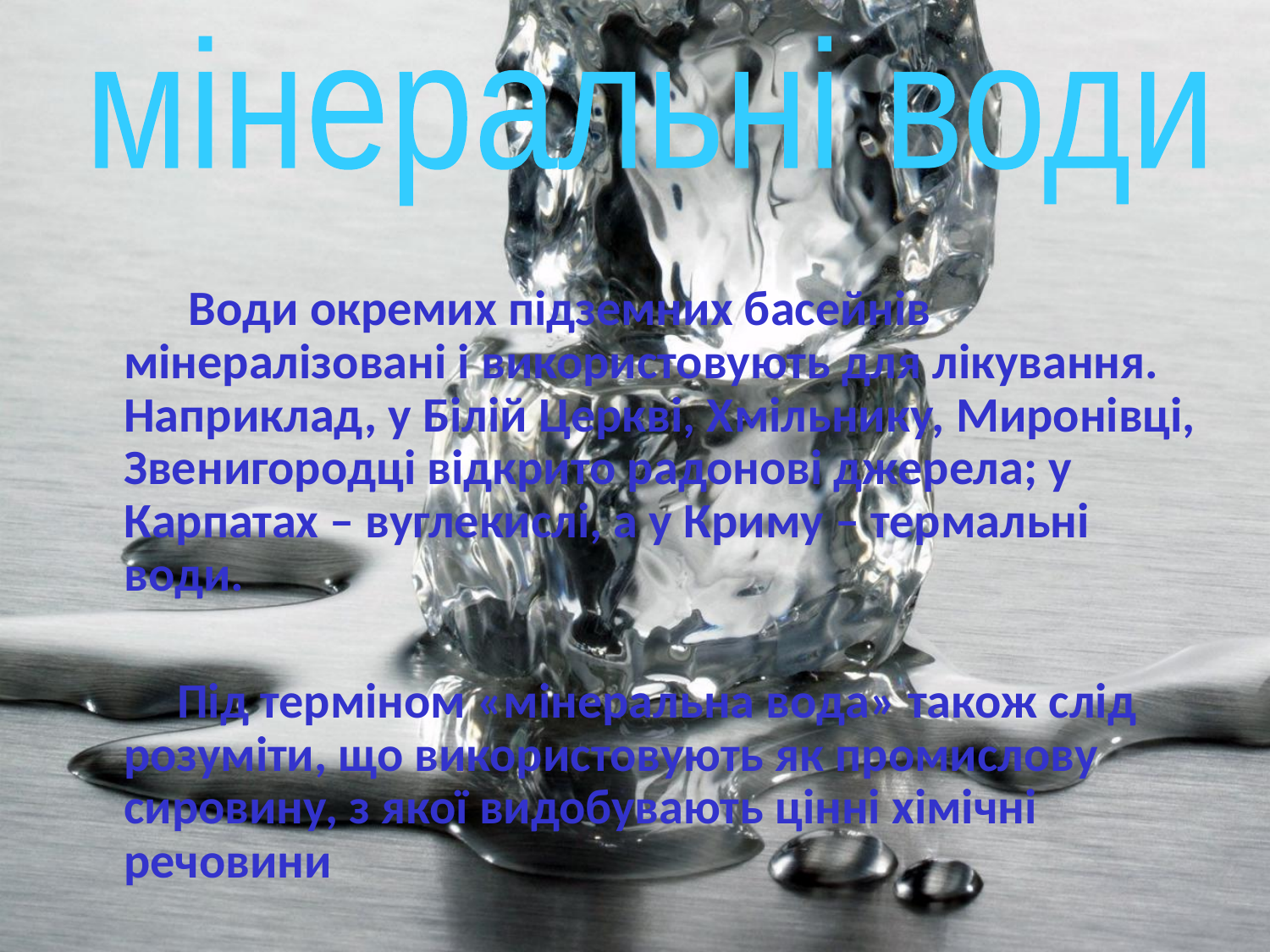

мінеральні води
          Води окремих підземних басейнів мінералізовані і використовують для лікування. Наприклад, у Білій Церкві, Хмільнику, Миронівці, Звенигородці відкрито радонові джерела; у Карпатax – вуглекислі, а у Криму – термальні води.

         Під терміном «мінеральна вода» також слід розуміти, що використовують як промислову сировину, з якої видобувають цінні хімічні речовини